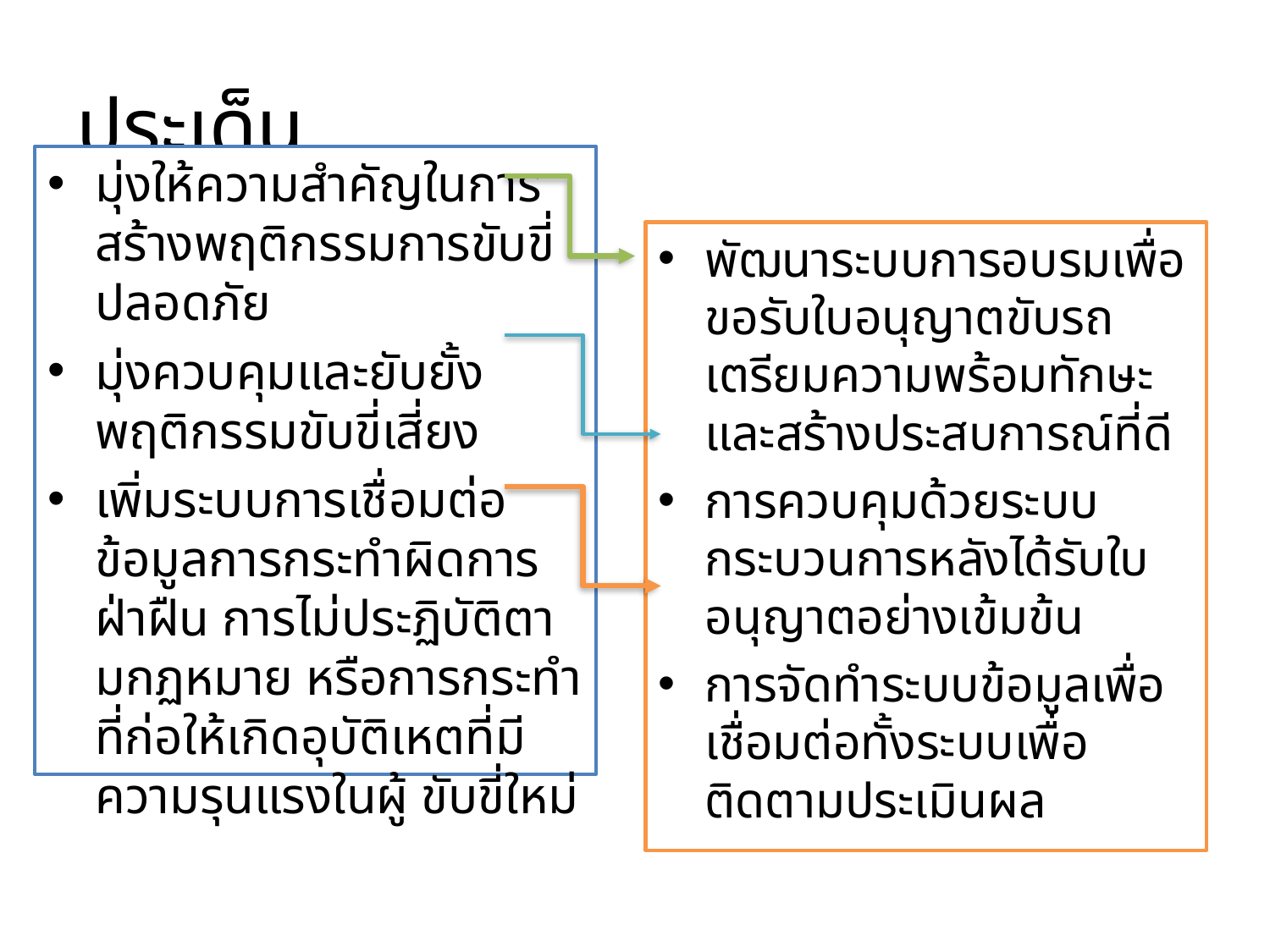

# ประเด็น
มุ่งให้ความสำคัญในการสร้างพฤติกรรมการขับขี่ปลอดภัย
มุ่งควบคุมและยับยั้งพฤติกรรมขับขี่เสี่ยง
เพิ่มระบบการเชื่อมต่อข้อมูลการกระทำผิดการฝ่าฝืน การไม่ประฏิบัติตามกฏหมาย หรือการกระทำที่ก่อให้เกิดอุบัติเหตที่มีความรุนแรงในผู้ ขับขี่ใหม่
พัฒนาระบบการอบรมเพื่อขอรับใบอนุญาตขับรถ เตรียมความพร้อมทักษะ และสร้างประสบการณ์ที่ดี
การควบคุมด้วยระบบกระบวนการหลังได้รับใบอนุญาตอย่างเข้มข้น
การจัดทำระบบข้อมูลเพื่อเชื่อมต่อทั้งระบบเพื่อติดตามประเมินผล